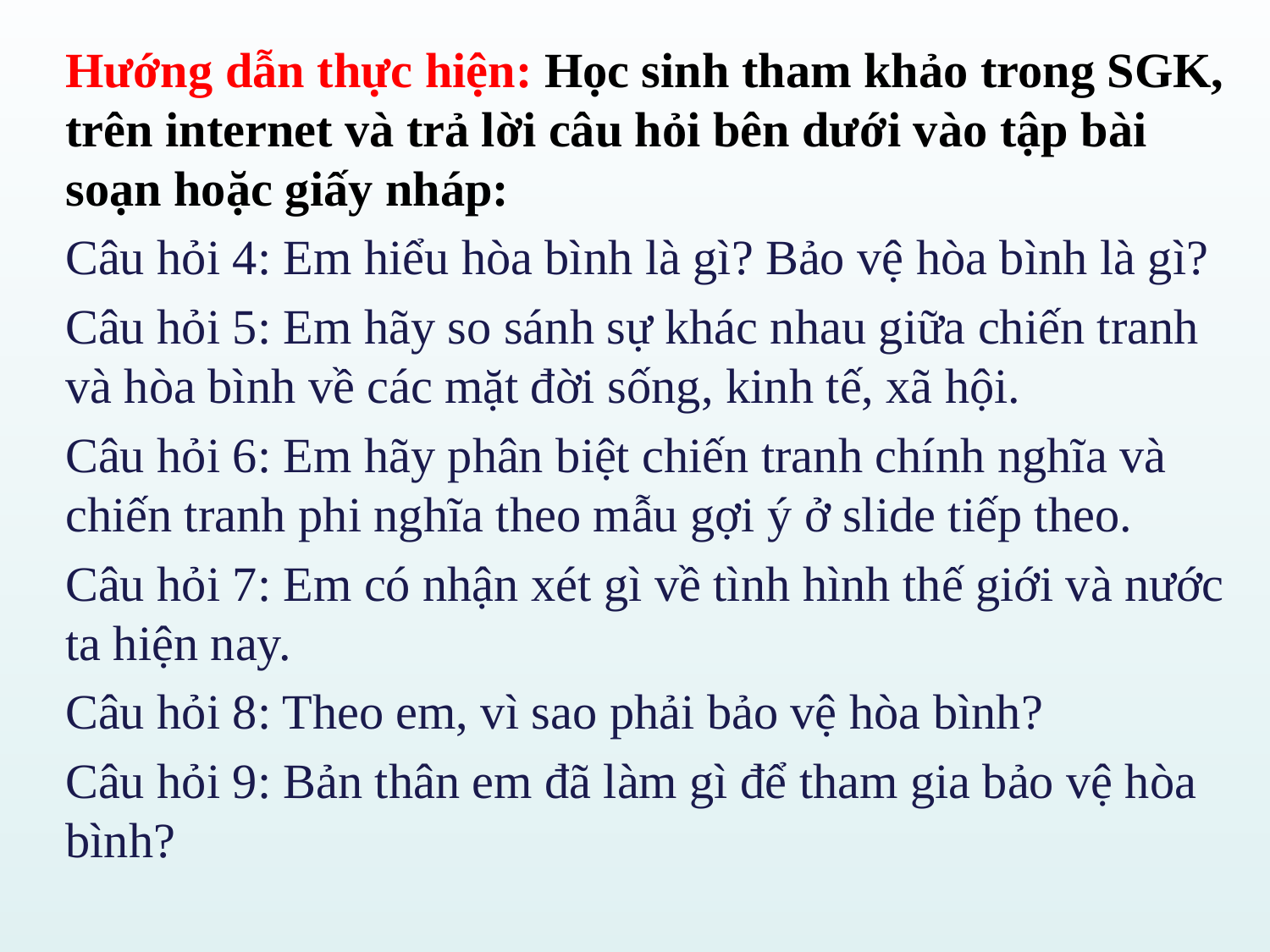

Hướng dẫn thực hiện: Học sinh tham khảo trong SGK, trên internet và trả lời câu hỏi bên dưới vào tập bài soạn hoặc giấy nháp:
Câu hỏi 4: Em hiểu hòa bình là gì? Bảo vệ hòa bình là gì?
Câu hỏi 5: Em hãy so sánh sự khác nhau giữa chiến tranh và hòa bình về các mặt đời sống, kinh tế, xã hội.
Câu hỏi 6: Em hãy phân biệt chiến tranh chính nghĩa và chiến tranh phi nghĩa theo mẫu gợi ý ở slide tiếp theo.
Câu hỏi 7: Em có nhận xét gì về tình hình thế giới và nước ta hiện nay.
Câu hỏi 8: Theo em, vì sao phải bảo vệ hòa bình?
Câu hỏi 9: Bản thân em đã làm gì để tham gia bảo vệ hòa bình?